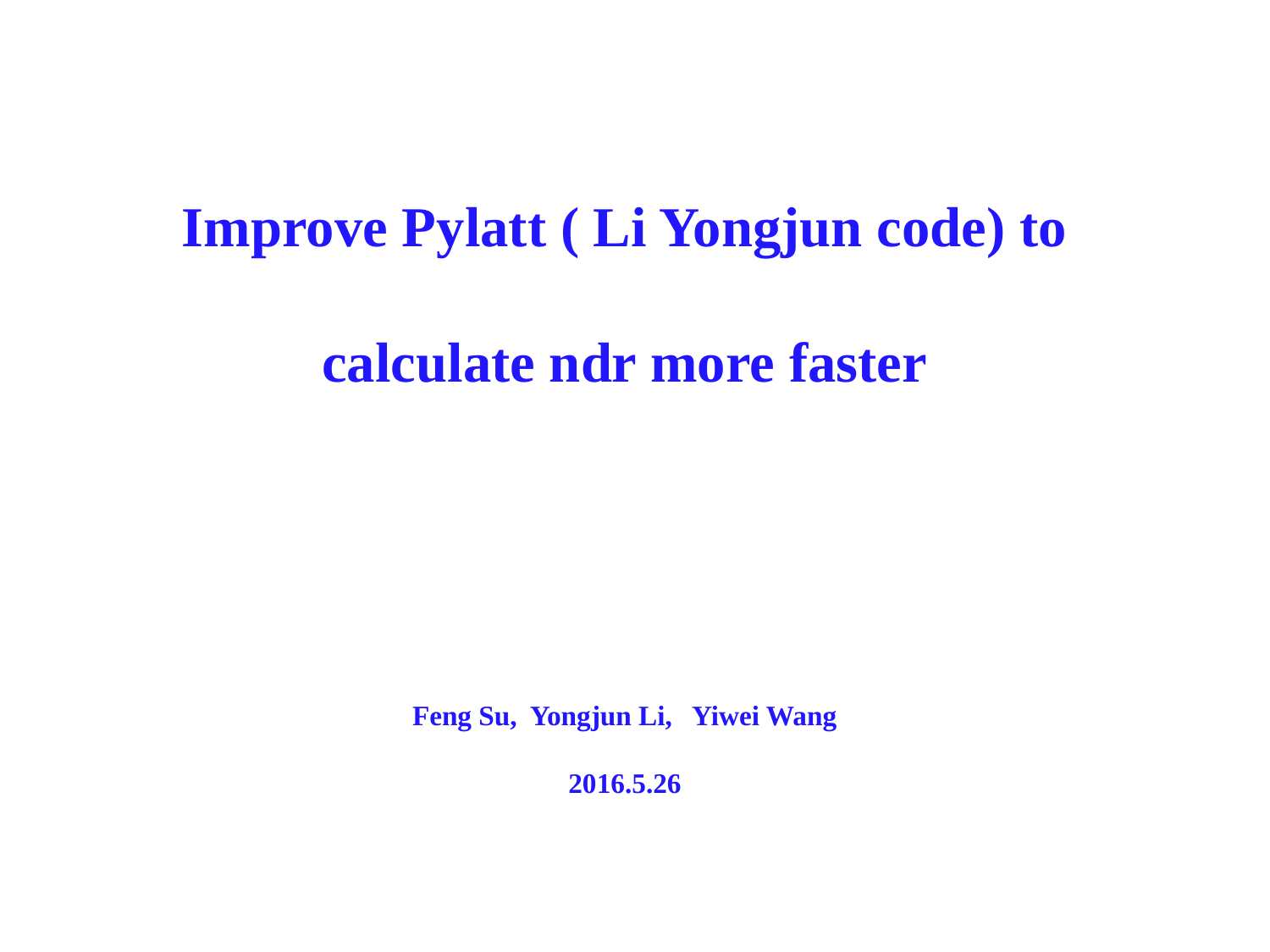

Improve Pylatt ( Li Yongjun code) to calculate ndr more faster

Feng Su,  Yongjun Li,   Yiwei Wang
2016.5.26